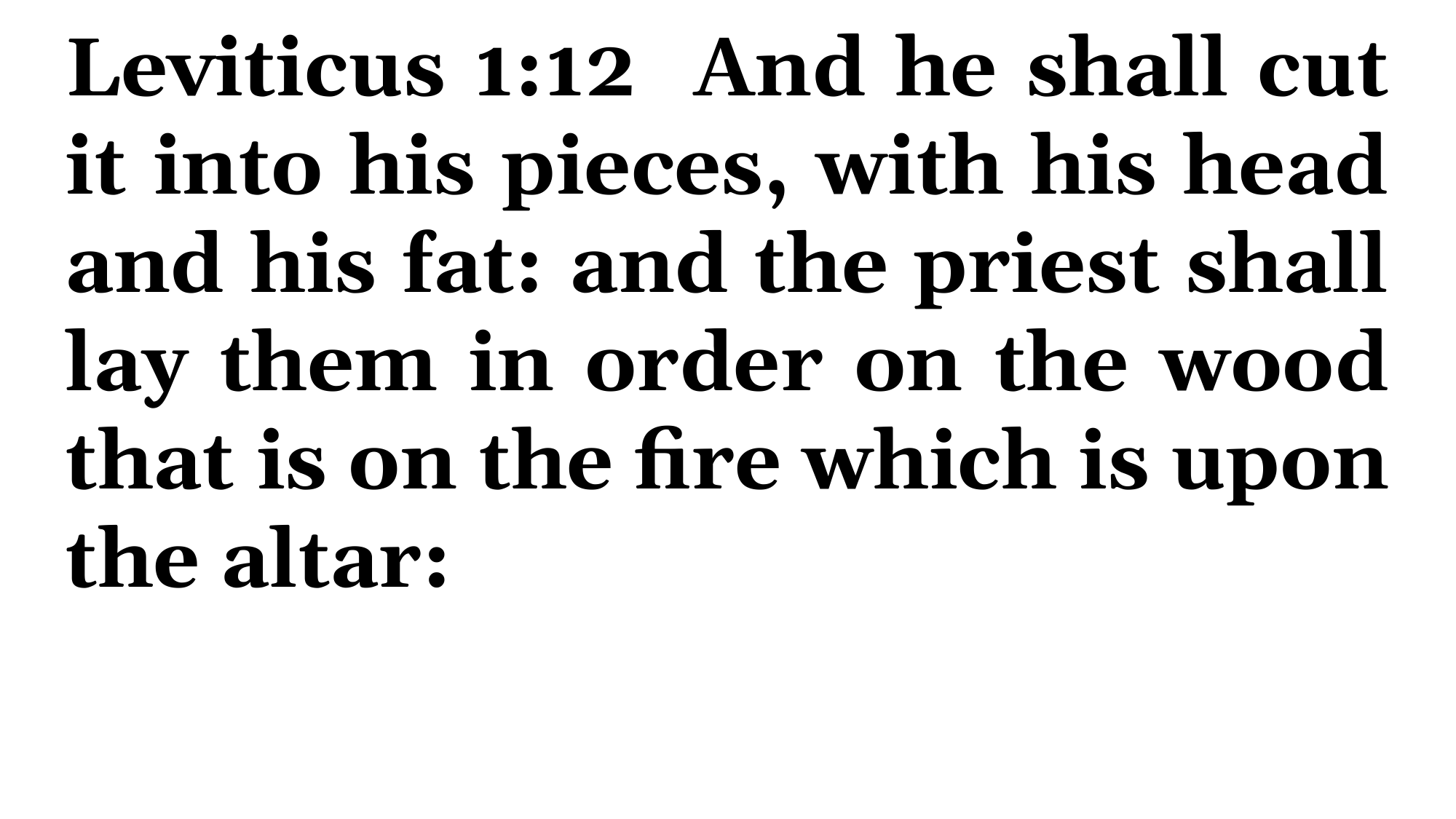

Leviticus 1:12  And he shall cut it into his pieces, with his head and his fat: and the priest shall lay them in order on the wood that is on the fire which is upon the altar: